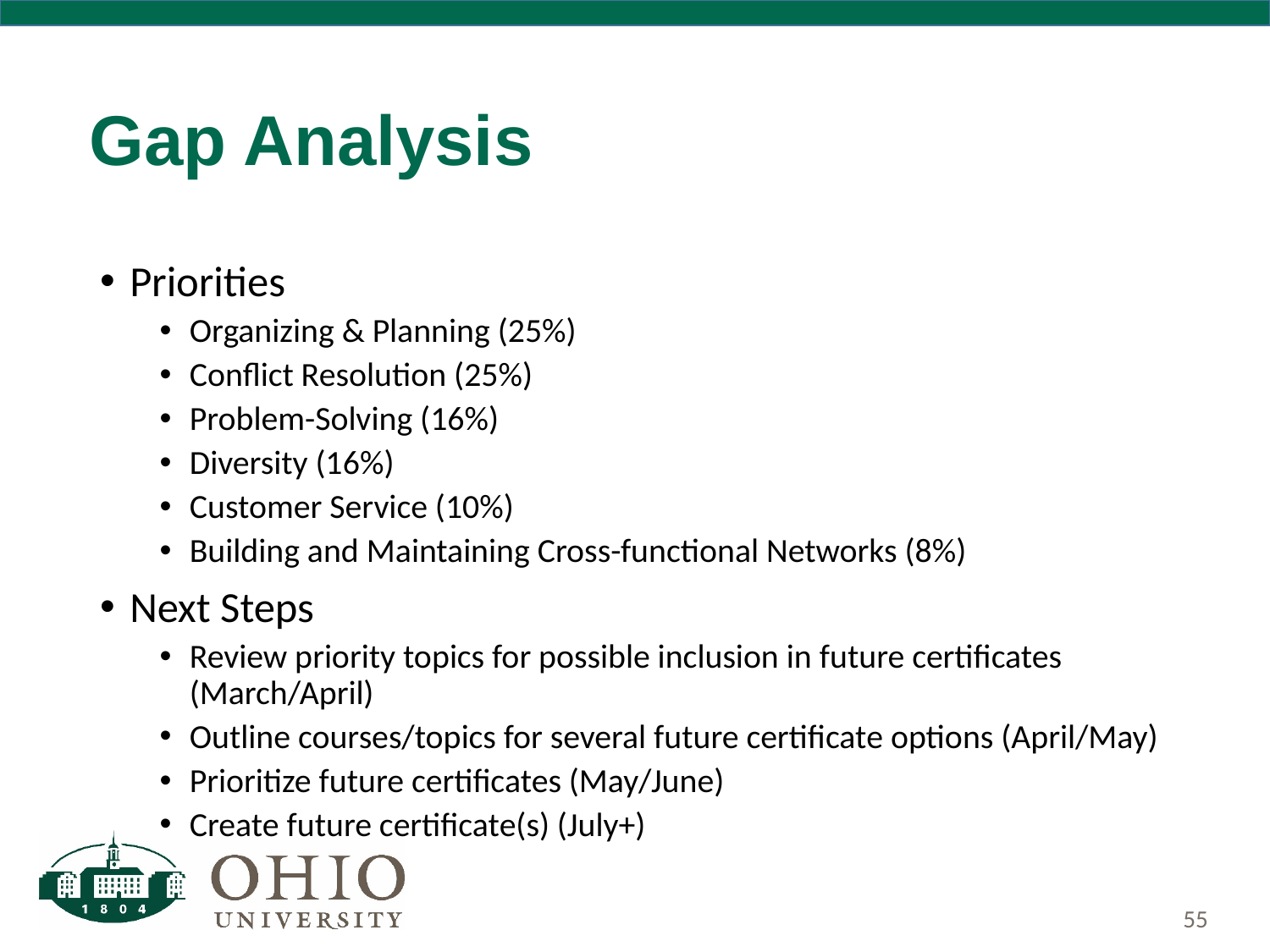

# Gap Analysis
Priorities
Organizing & Planning (25%)
Conflict Resolution (25%)
Problem-Solving (16%)
Diversity (16%)
Customer Service (10%)
Building and Maintaining Cross-functional Networks (8%)
Next Steps
Review priority topics for possible inclusion in future certificates (March/April)
Outline courses/topics for several future certificate options (April/May)
Prioritize future certificates (May/June)
Create future certificate(s) (July+)